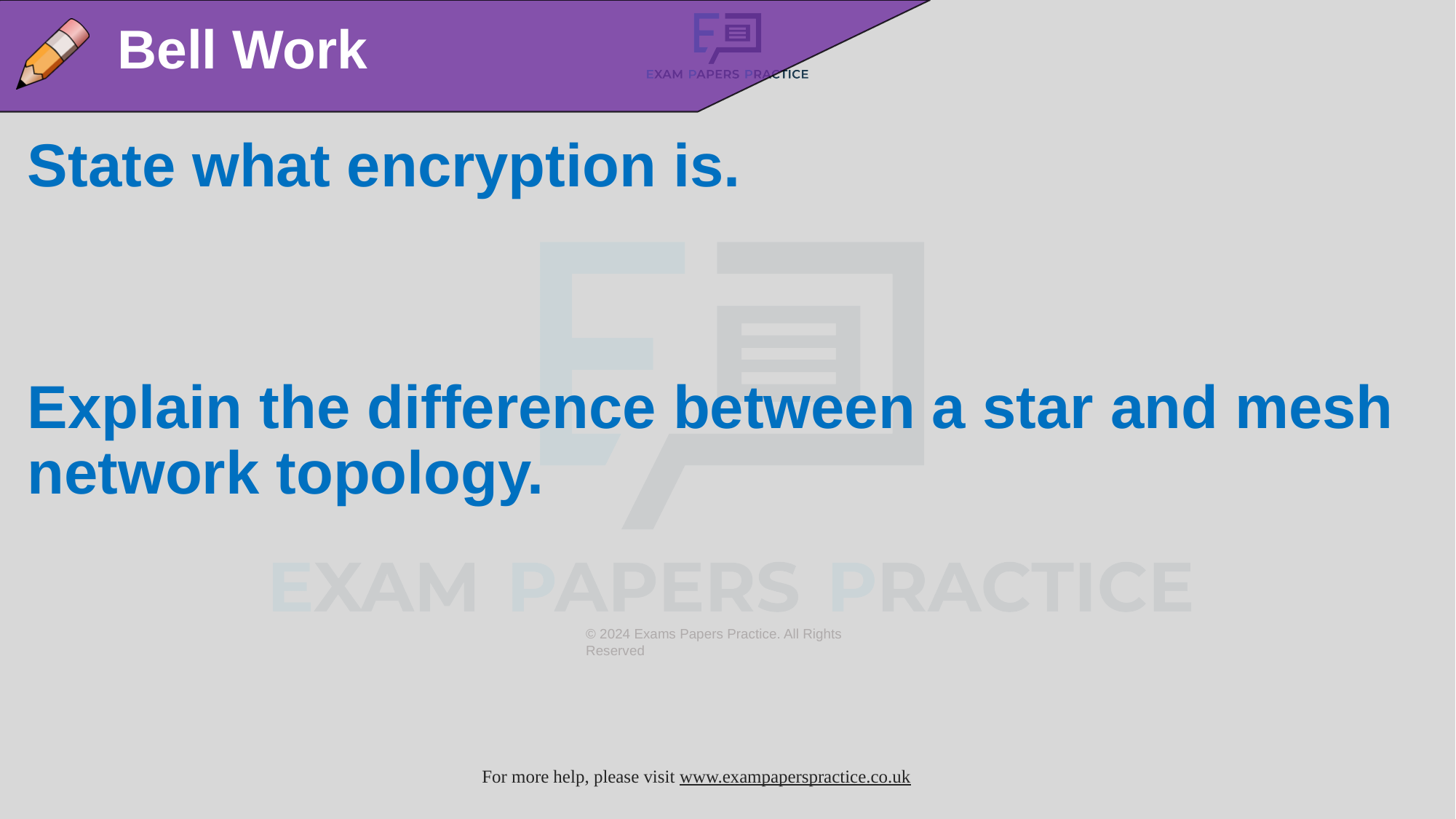

Bell Work
State what encryption is.

Explain the difference between a star and mesh network topology.